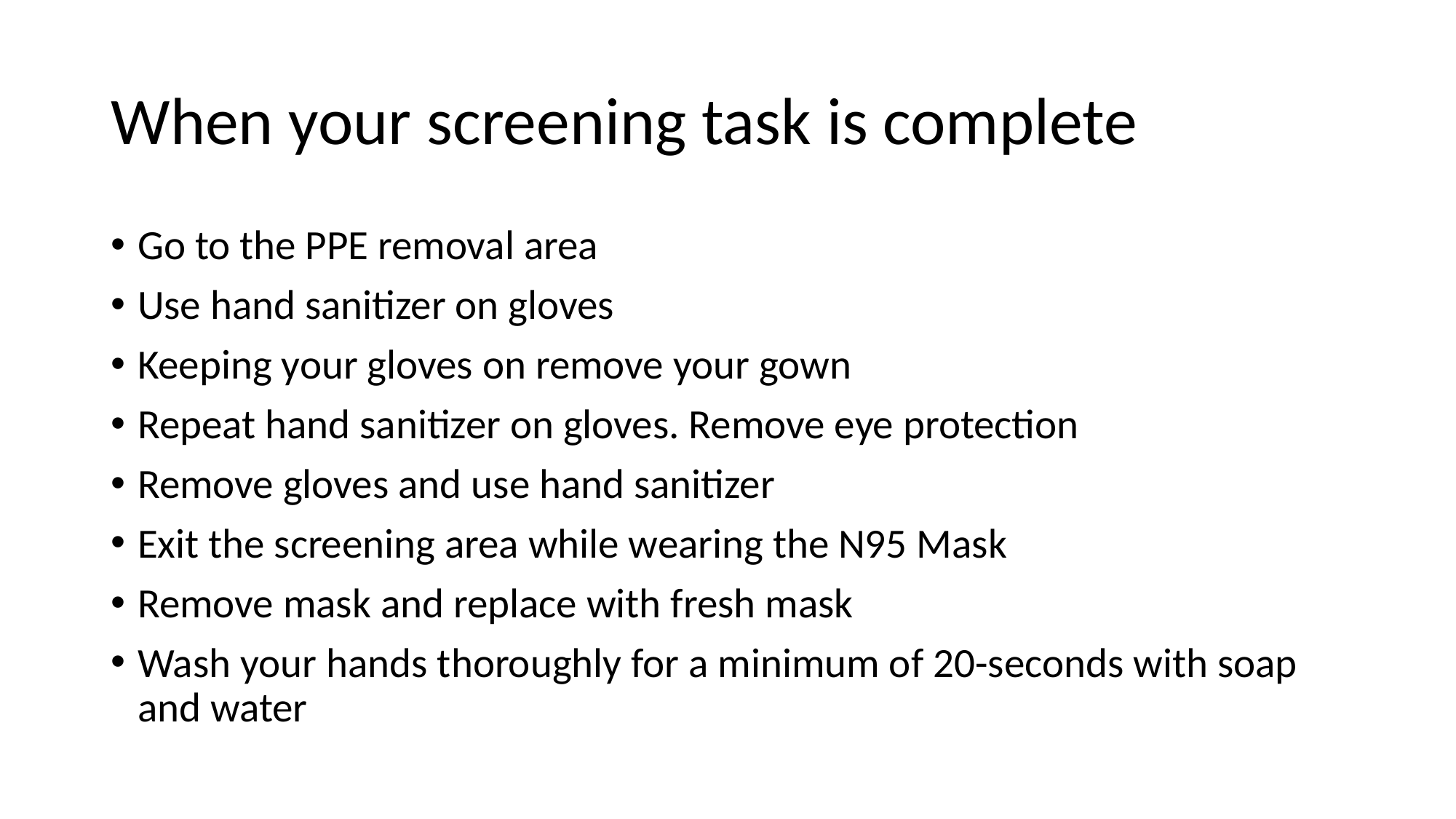

# When your screening task is complete
Go to the PPE removal area
Use hand sanitizer on gloves
Keeping your gloves on remove your gown
Repeat hand sanitizer on gloves. Remove eye protection
Remove gloves and use hand sanitizer
Exit the screening area while wearing the N95 Mask
Remove mask and replace with fresh mask
Wash your hands thoroughly for a minimum of 20-seconds with soap and water